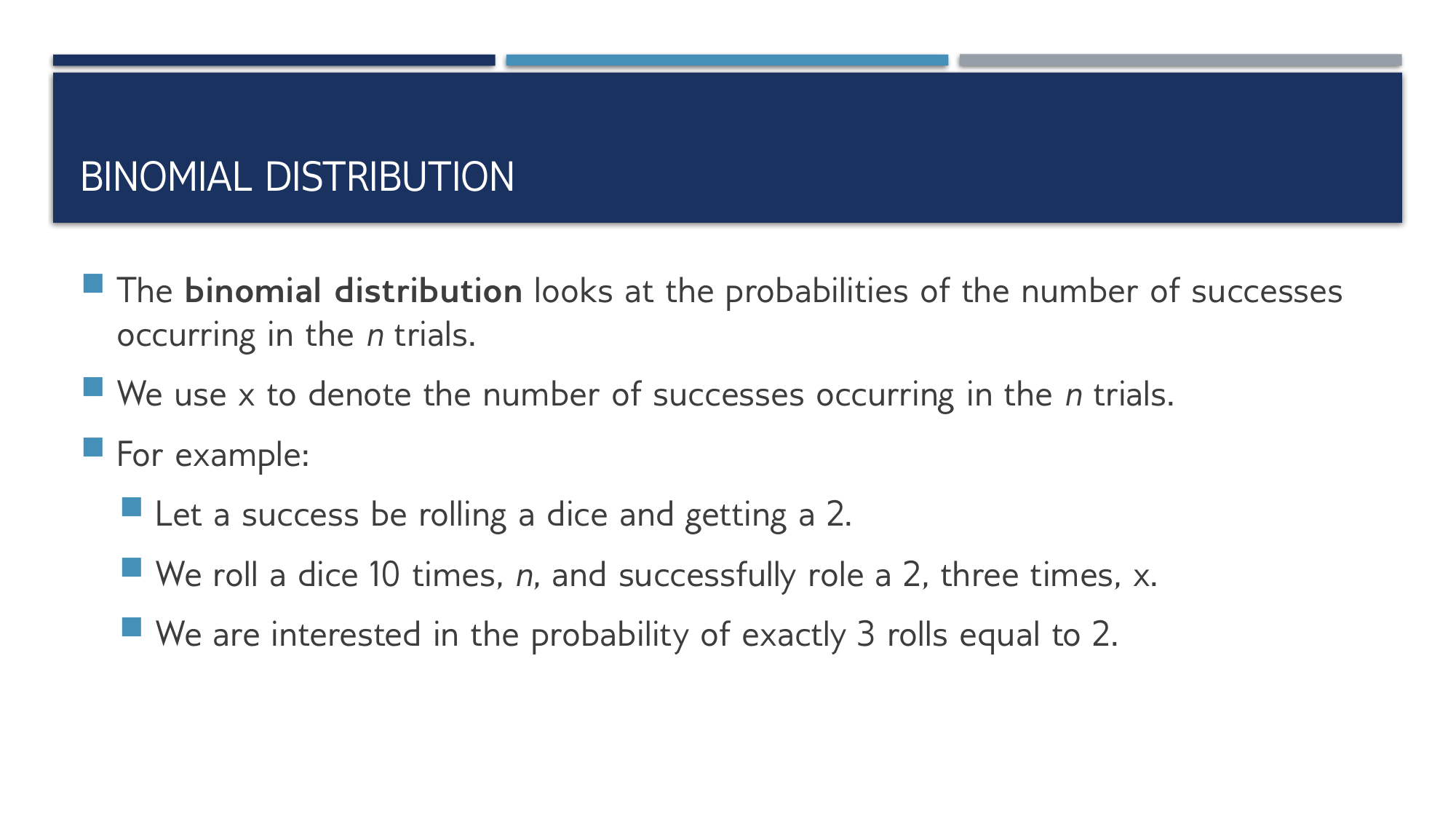

# Binomial Distribution
The binomial distribution looks at the probabilities of the number of successes occurring in the n trials.
We use x to denote the number of successes occurring in the n trials.
For example:
Let a success be rolling a dice and getting a 2.
We roll a dice 10 times, n, and successfully role a 2, three times, x.
We are interested in the probability of exactly 3 rolls equal to 2.